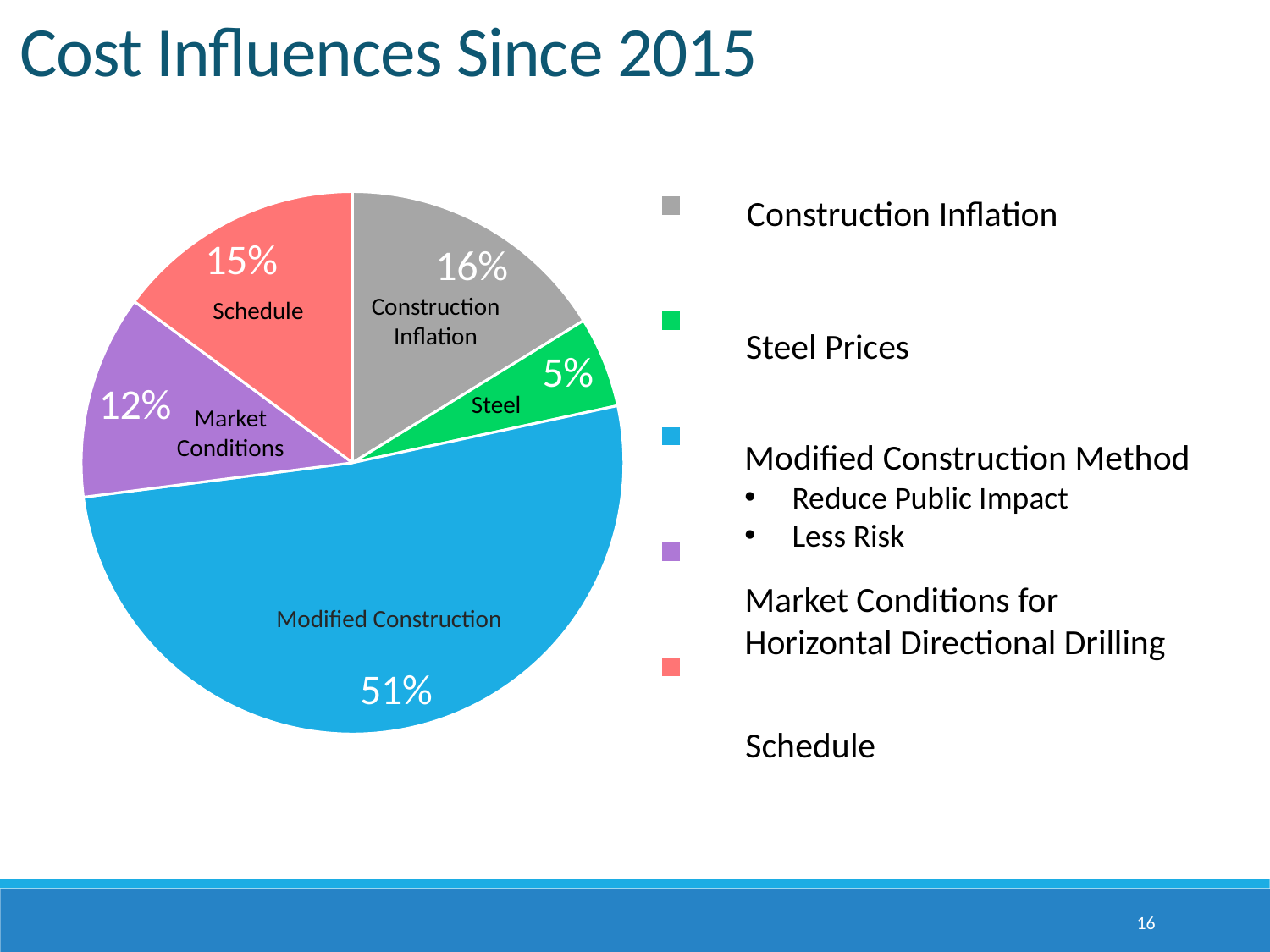

Cost Influences Since 2015

### Chart

| Category |  |
|---|---|
Construction Inflation
Schedule
Steel
Market Conditions
Modified Construction
Construction Inflation
Steel Prices
Modified Construction Method
Reduce Public Impact
Less Risk
Market Conditions for Horizontal Directional Drilling
Schedule
16